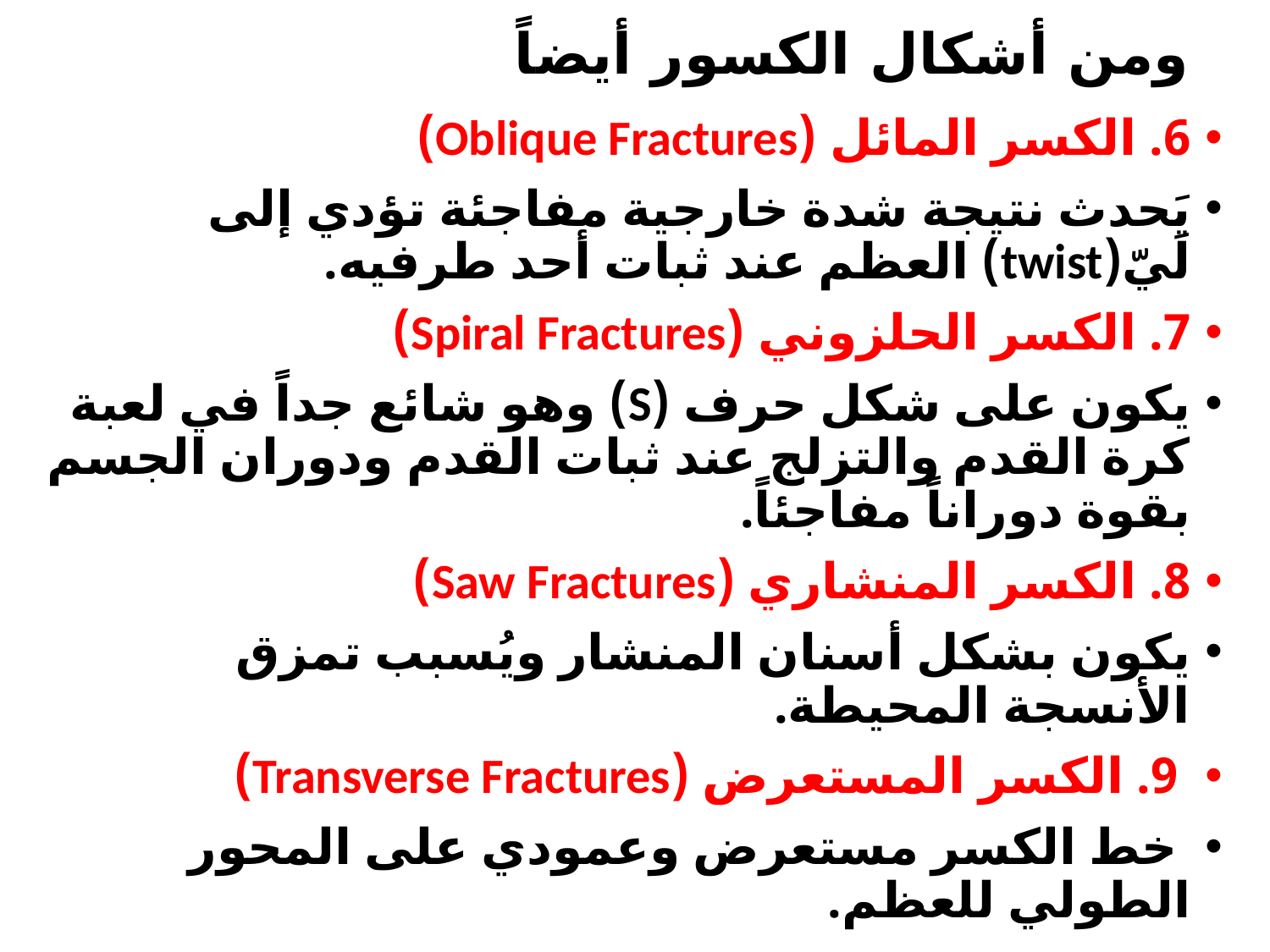

# ومن أشكال الكسور أيضاً
6. الكسر المائل (Oblique Fractures)
يَحدث نتيجة شدة خارجية مفاجئة تؤدي إلى لَيّ(twist) العظم عند ثبات أحد طرفيه.
7. الكسر الحلزوني (Spiral Fractures)
يكون على شكل حرف (S) وهو شائع جداً في لعبة كرة القدم والتزلج عند ثبات القدم ودوران الجسم بقوة دوراناً مفاجئاً.
8. الكسر المنشاري (Saw Fractures)
يكون بشكل أسنان المنشار ويُسبب تمزق الأنسجة المحيطة.
 9. الكسر المستعرض (Transverse Fractures)
 خط الكسر مستعرض وعمودي على المحور الطولي للعظم.